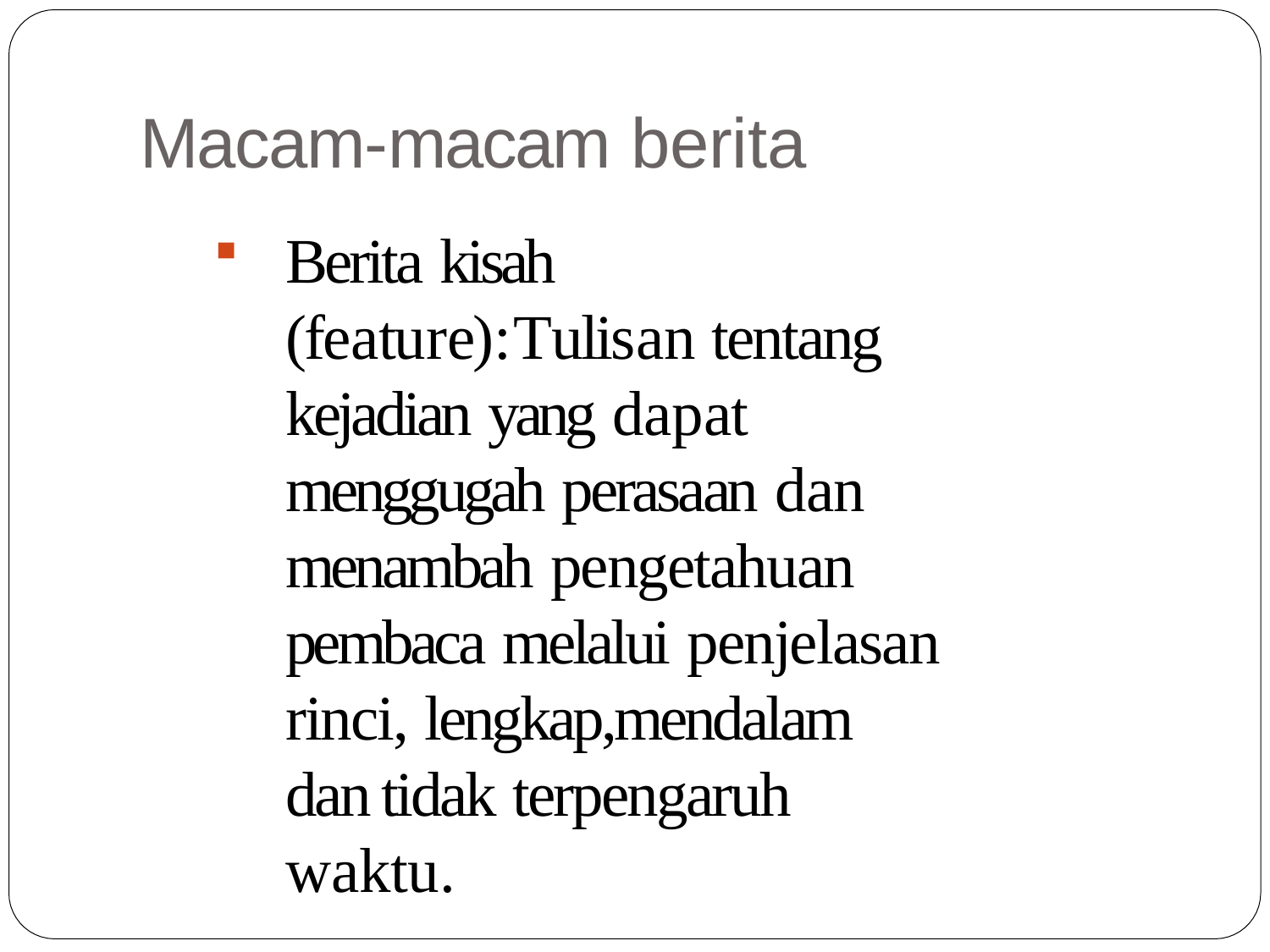

# Macam-macam berita
Berita kisah (feature):Tulisan tentang kejadian yang dapat menggugah perasaan dan menambah pengetahuan pembaca melalui penjelasan rinci, lengkap,mendalam dan tidak terpengaruh waktu.